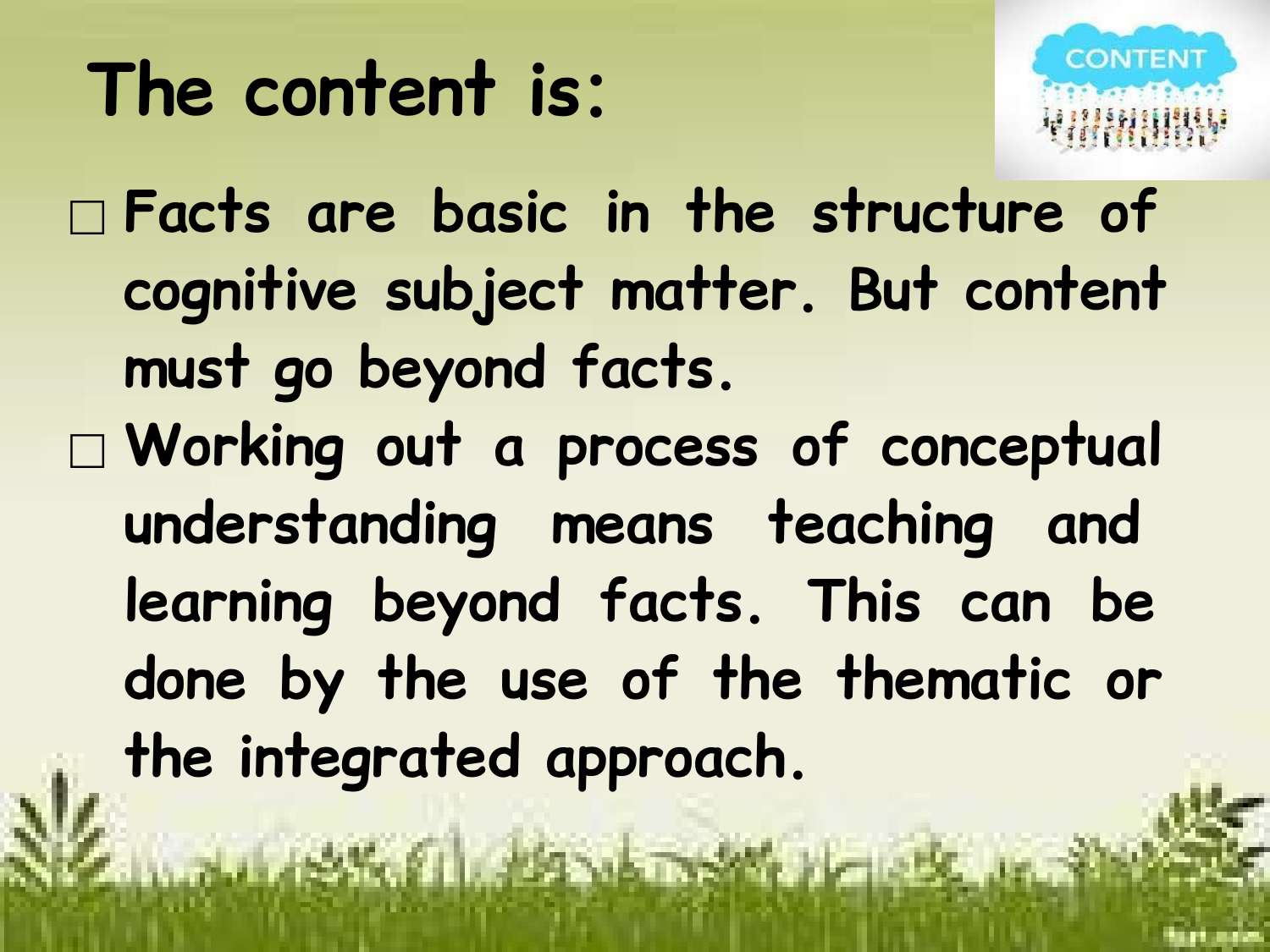

# The content is:
Facts are basic in the structure of  cognitive subject matter. But content  must go beyond facts.
Working out a process of conceptual  understanding means teaching and  learning beyond facts. This can be  done by the use of the thematic or  the integrated approach.